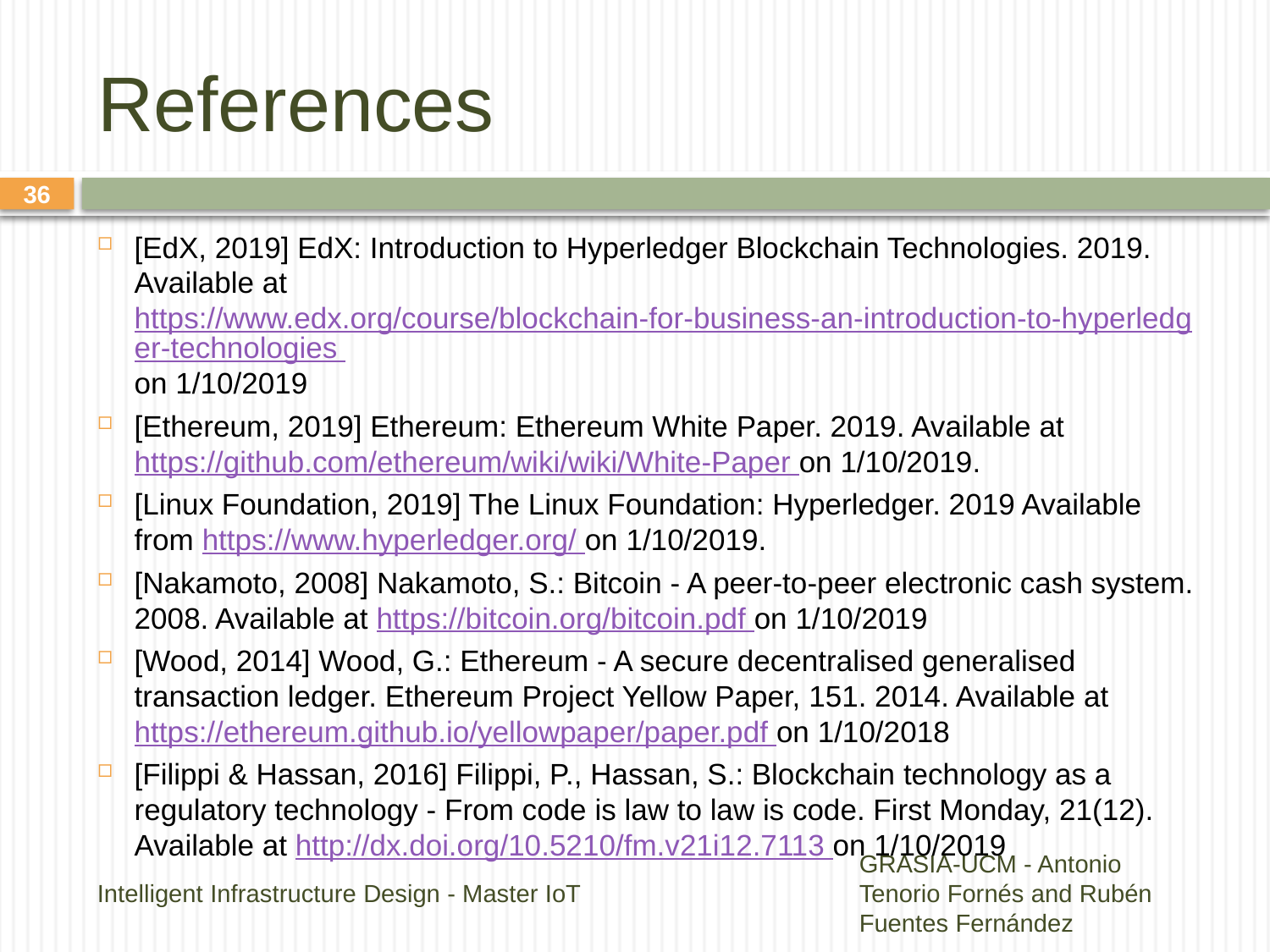

# References
36
[EdX, 2019] EdX: Introduction to Hyperledger Blockchain Technologies. 2019. Available at https://www.edx.org/course/blockchain-for-business-an-introduction-to-hyperledger-technologies on 1/10/2019
[Ethereum, 2019] Ethereum: Ethereum White Paper. 2019. Available at https://github.com/ethereum/wiki/wiki/White-Paper on 1/10/2019.
[Linux Foundation, 2019] The Linux Foundation: Hyperledger. 2019 Available from https://www.hyperledger.org/ on 1/10/2019.
[Nakamoto, 2008] Nakamoto, S.: Bitcoin - A peer-to-peer electronic cash system. 2008. Available at https://bitcoin.org/bitcoin.pdf on 1/10/2019
[Wood, 2014] Wood, G.: Ethereum - A secure decentralised generalised transaction ledger. Ethereum Project Yellow Paper, 151. 2014. Available at https://ethereum.github.io/yellowpaper/paper.pdf on 1/10/2018
[Filippi & Hassan, 2016] Filippi, P., Hassan, S.: Blockchain technology as a regulatory technology - From code is law to law is code. First Monday, 21(12). Available at http://dx.doi.org/10.5210/fm.v21i12.7113 on 1/10/2019
Intelligent Infrastructure Design - Master IoT
GRASIA-UCM - Antonio Tenorio Fornés and Rubén Fuentes Fernández